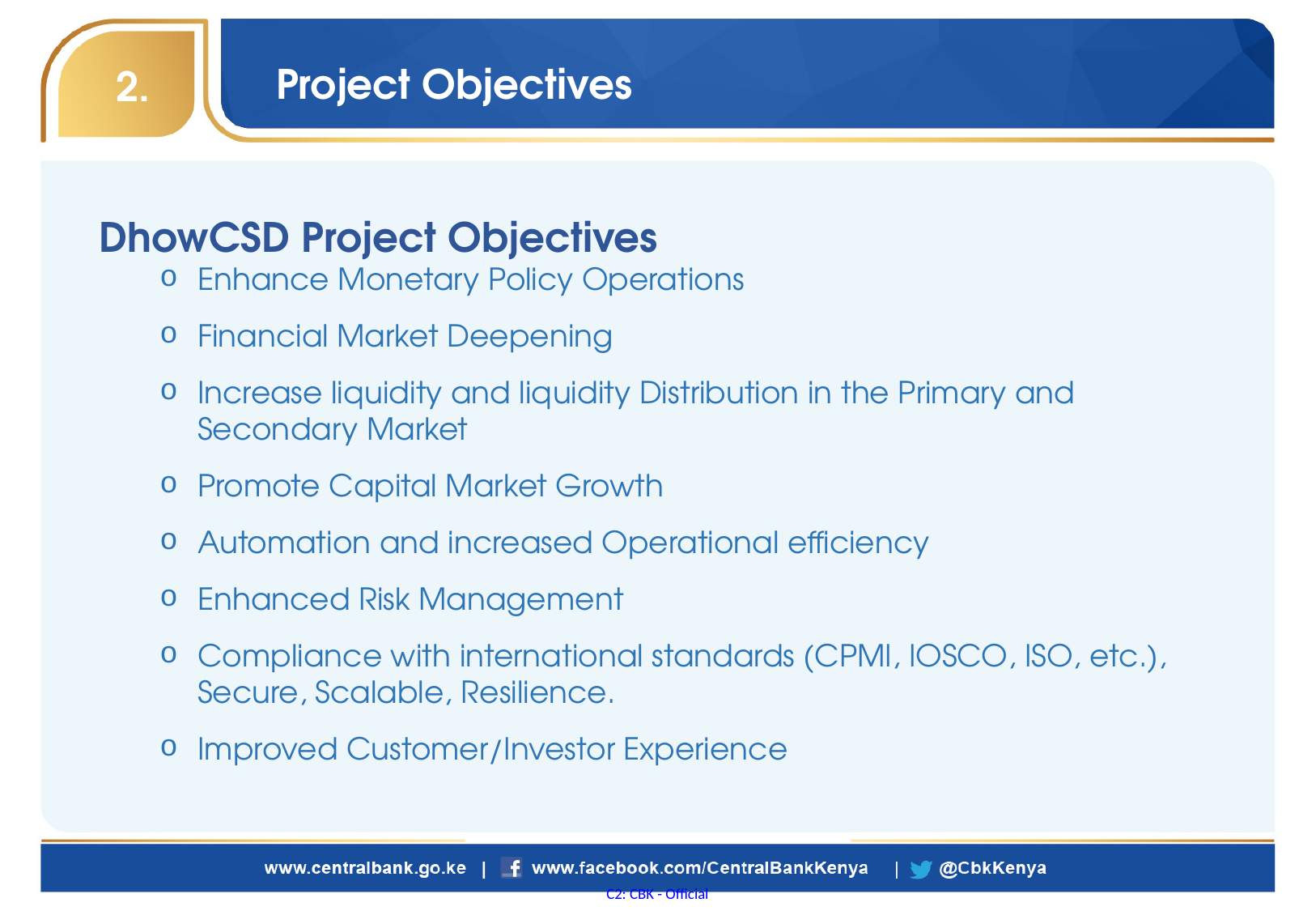

Project Objectives
2.
DhowCSD Project Objectives
Enhance Monetary Policy Operations
Financial Market Deepening
Increase liquidity and liquidity Distribution in the Primary and Secondary Market
Promote Capital Market Growth
Automation and increased Operational efficiency
Enhanced Risk Management
Compliance with international standards (CPMI, IOSCO, ISO, etc.), Secure, Scalable, Resilience.
Improved Customer/Investor Experience